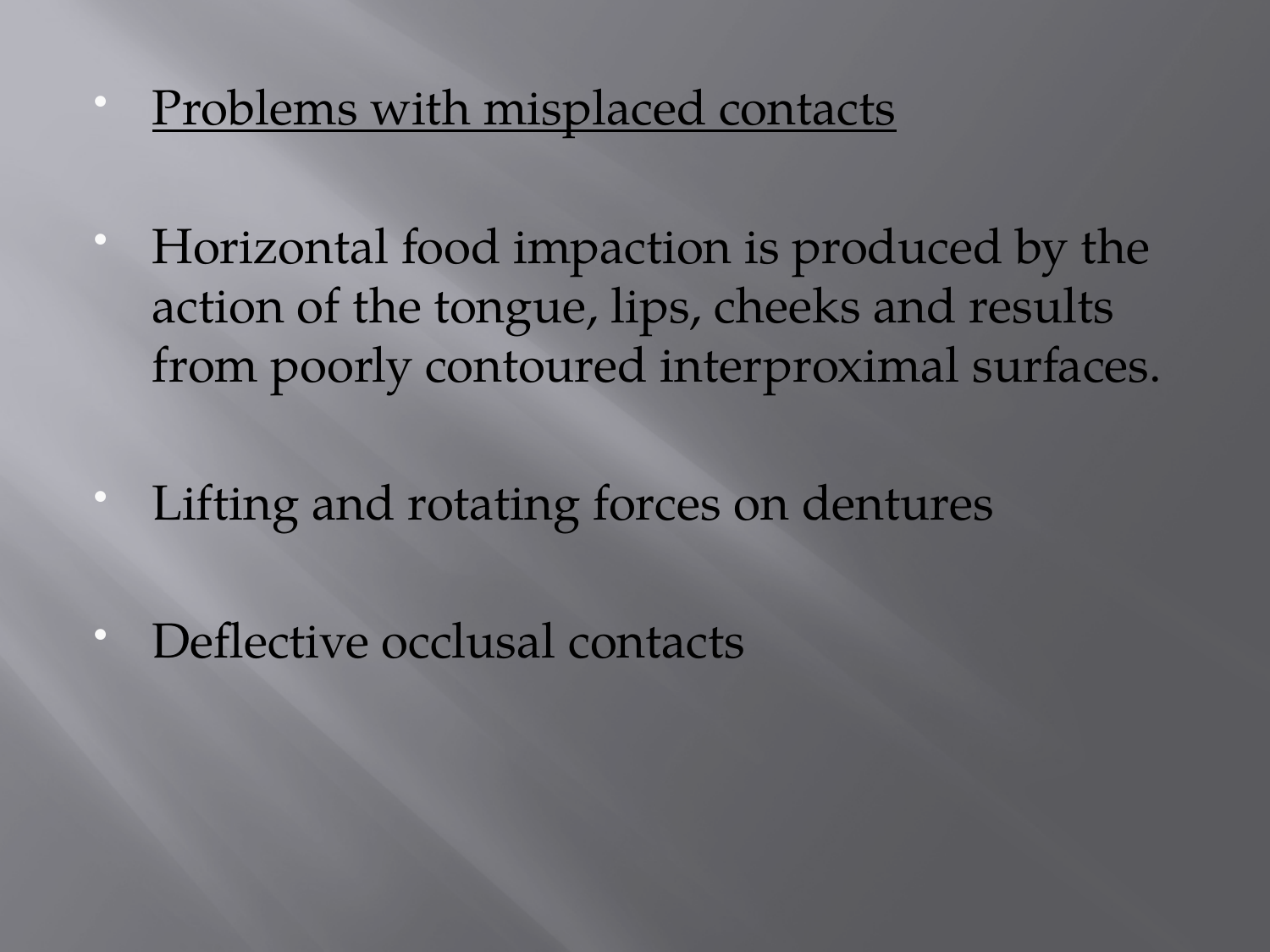

Problems with misplaced contacts

Horizontal food impaction is produced by the action of the tongue, lips, cheeks and results from poorly contoured interproximal surfaces.

Lifting and rotating forces on dentures

Deflective occlusal contacts